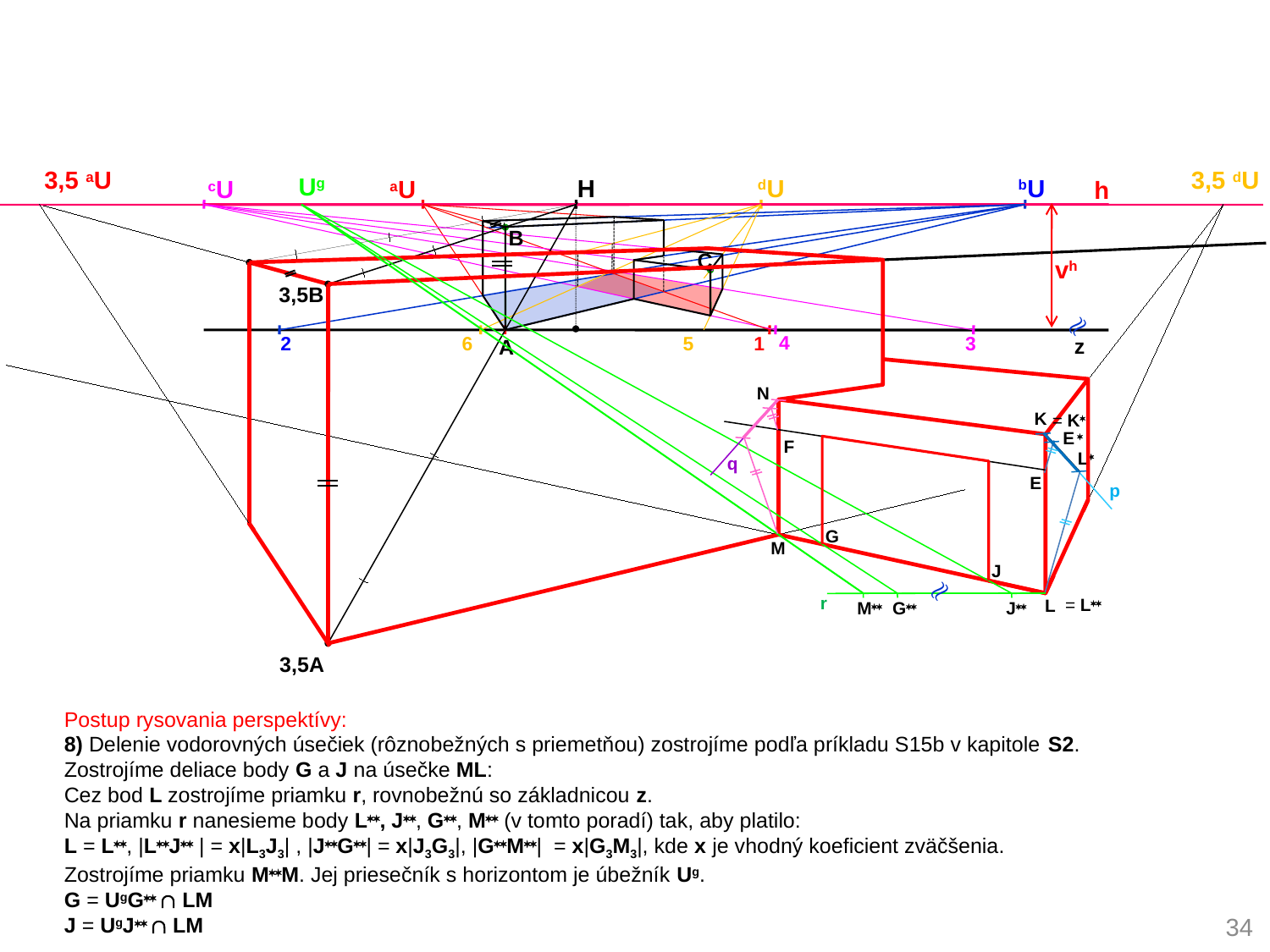

3,5 aU
3,5 dU
Ug
dU
bU
H
cU
aU
h

B

C

vh

3,5B

≈
4
2
6
5
1
3

z
A

N

F
q

K
= K∗
E ∗

L∗

E
p

G

M

≈
J

r
= L∗∗
L
M∗∗
G∗∗
J∗∗

3,5A
Postup rysovania perspektívy:
8) Delenie vodorovných úsečiek (rôznobežných s priemetňou) zostrojíme podľa príkladu S15b v kapitole S2.
Zostrojíme deliace body G a J na úsečke ML:
Cez bod L zostrojíme priamku r, rovnobežnú so základnicou z.
Na priamku r nanesieme body L∗∗, J∗∗, G∗∗, M∗∗ (v tomto poradí) tak, aby platilo:
L = L∗∗, |L∗∗J∗∗ | = x|L3J3| , |J∗∗G∗∗| = x|J3G3|, |G∗∗M∗∗|  = x|G3M3|, kde x je vhodný koeficient zväčšenia.
Zostrojíme priamku M∗∗M. Jej priesečník s horizontom je úbežník Ug.
G = UgG∗∗ ∩ LM
J = UgJ∗∗ ∩ LM
34